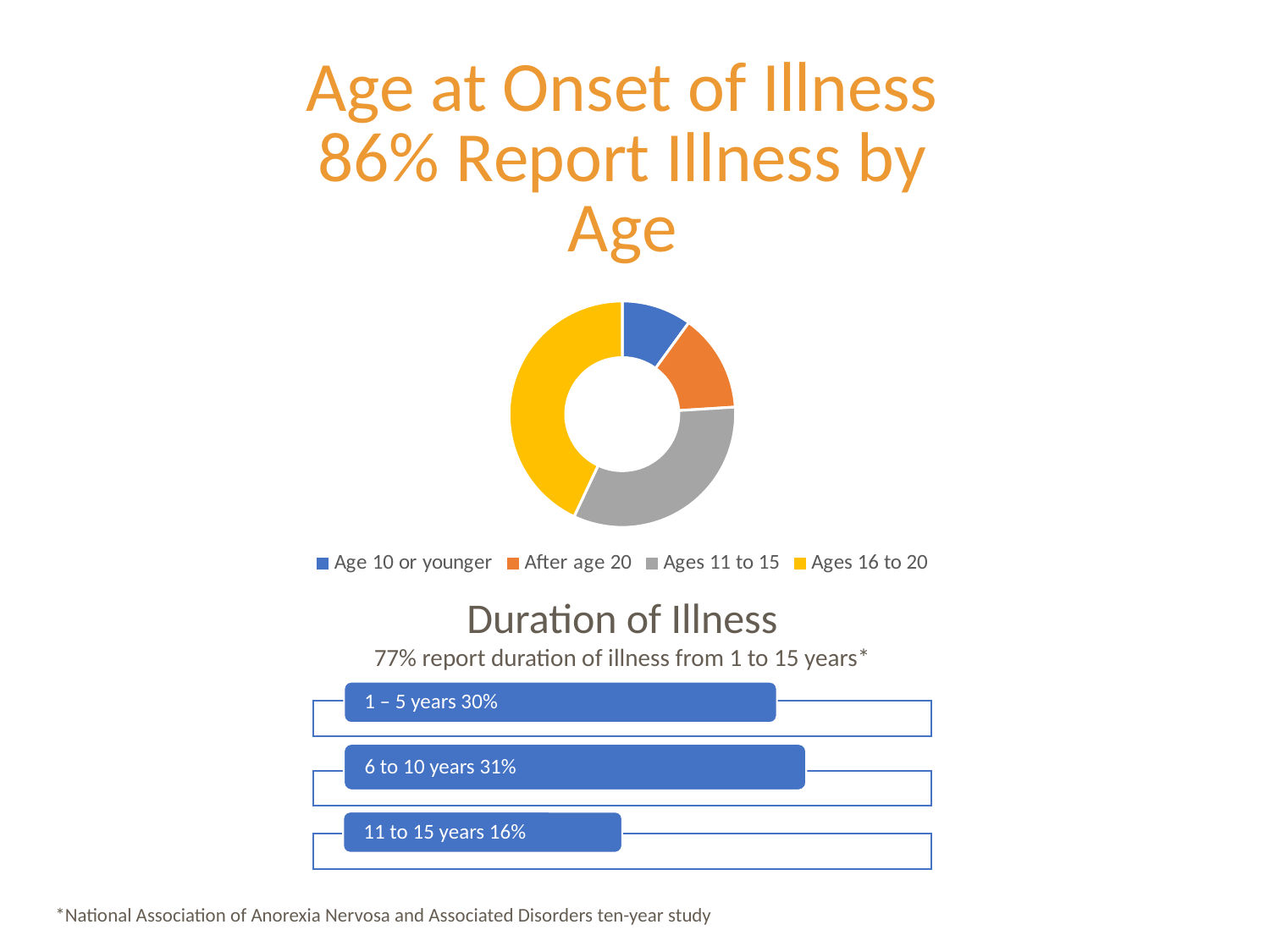

### Chart: Age at Onset of Illness
86% Report Illness by Age

| Category | Age at Onset of Illness   |
|---|---|
| Age 10 or younger | 10.0 |
| After age 20 | 14.0 |
| Ages 11 to 15 | 33.0 |
| Ages 16 to 20 | 43.0 |
Duration of Illness
77% report duration of illness from 1 to 15 years*
1 – 5 years 30%
6 to 10 years 31%
11 to 15 years 16%
*National Association of Anorexia Nervosa and Associated Disorders ten-year study